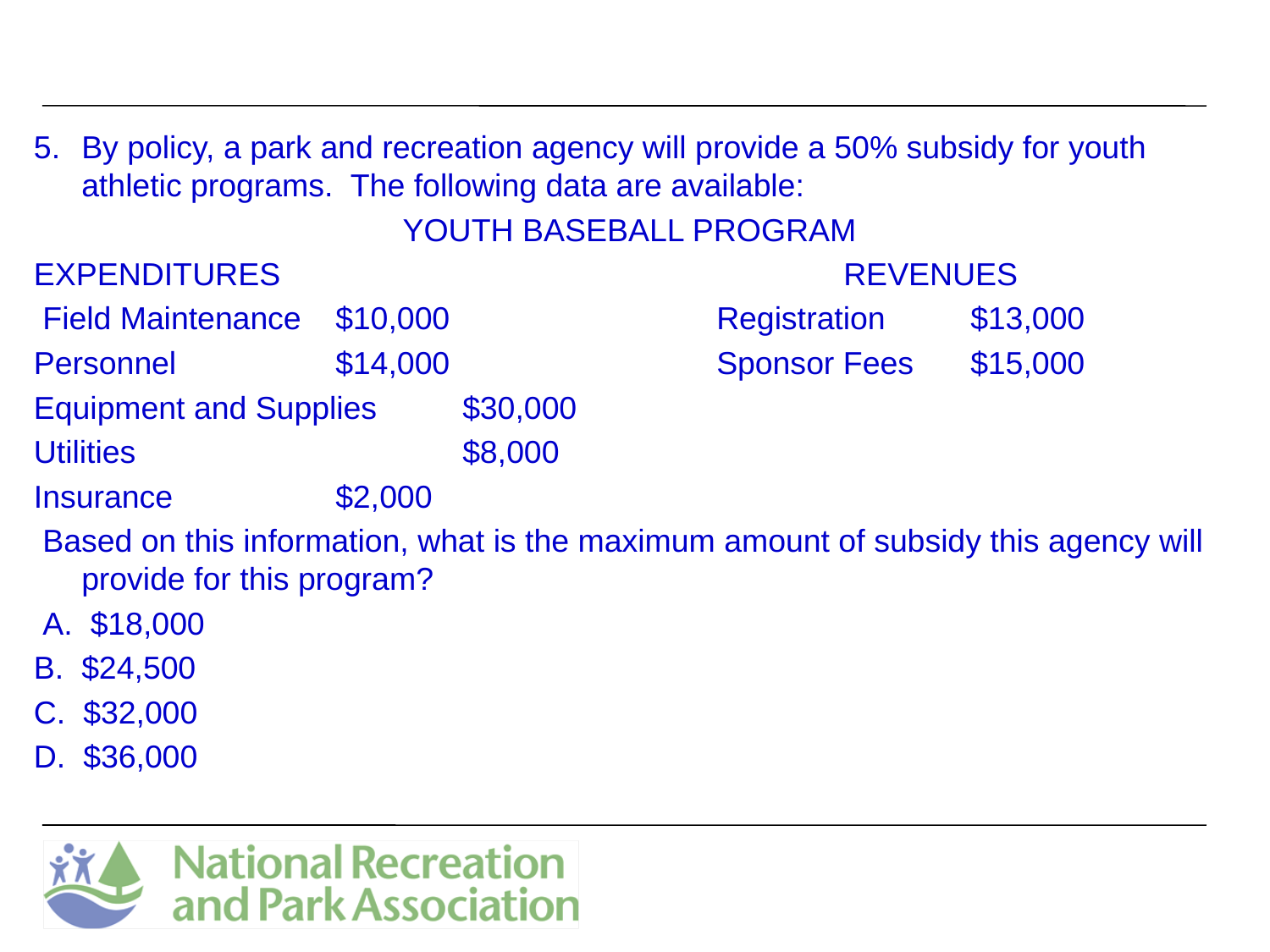

By policy, a park and recreation agency will provide a 50% subsidy for youth athletic programs.  The following data are available:
YOUTH BASEBALL PROGRAM
EXPENDITURES					REVENUES
 Field Maintenance	$10,000			Registration	$13,000
Personnel		$14,000			Sponsor Fees	$15,000
Equipment and Supplies	$30,000
Utilities			$8,000
Insurance		$2,000
 Based on this information, what is the maximum amount of subsidy this agency will provide for this program?
 A.  $18,000
B.  $24,500
C.  $32,000
D.  $36,000